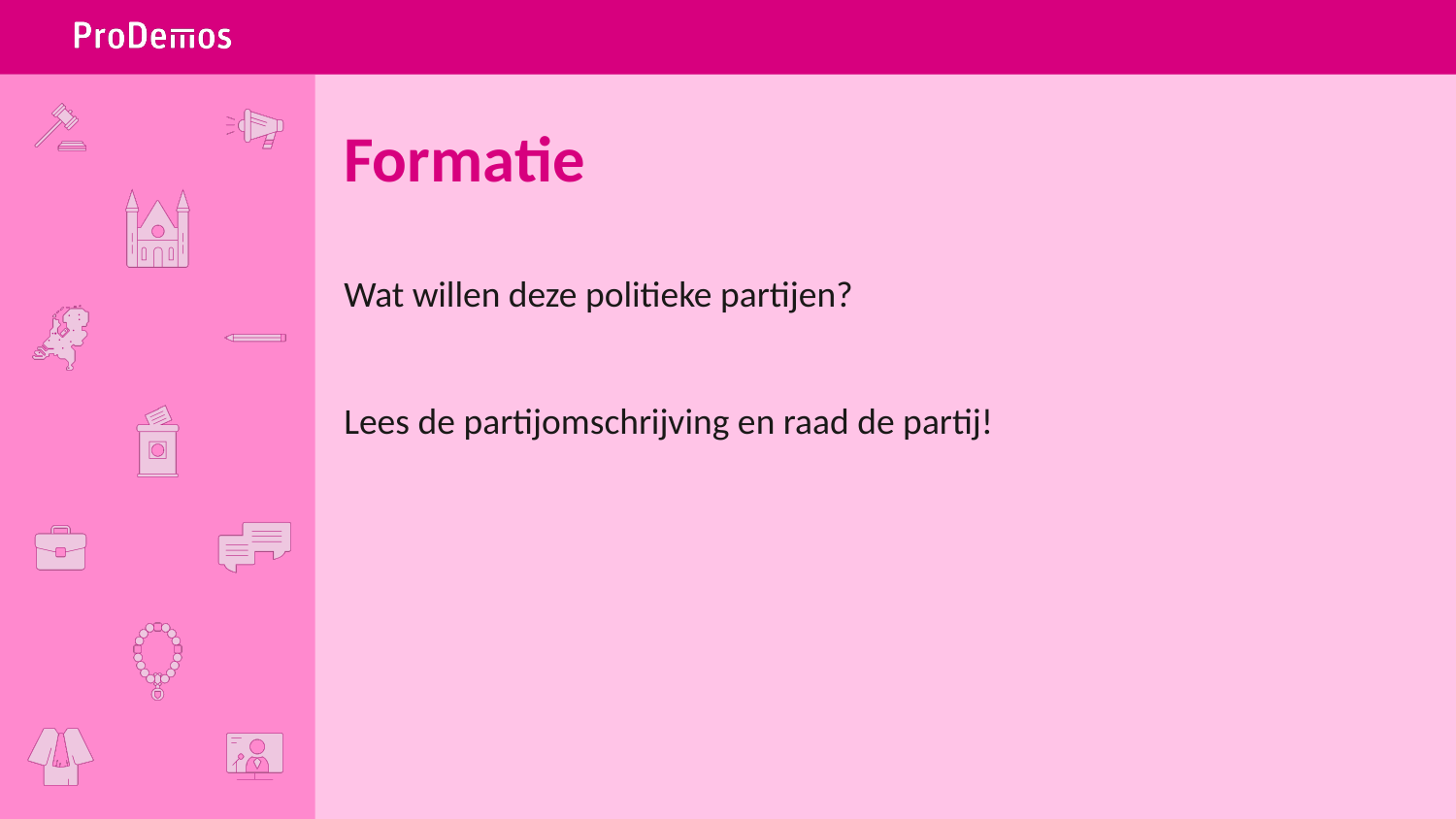

# Formatie
Wat willen deze politieke partijen?

Lees de partijomschrijving en raad de partij!